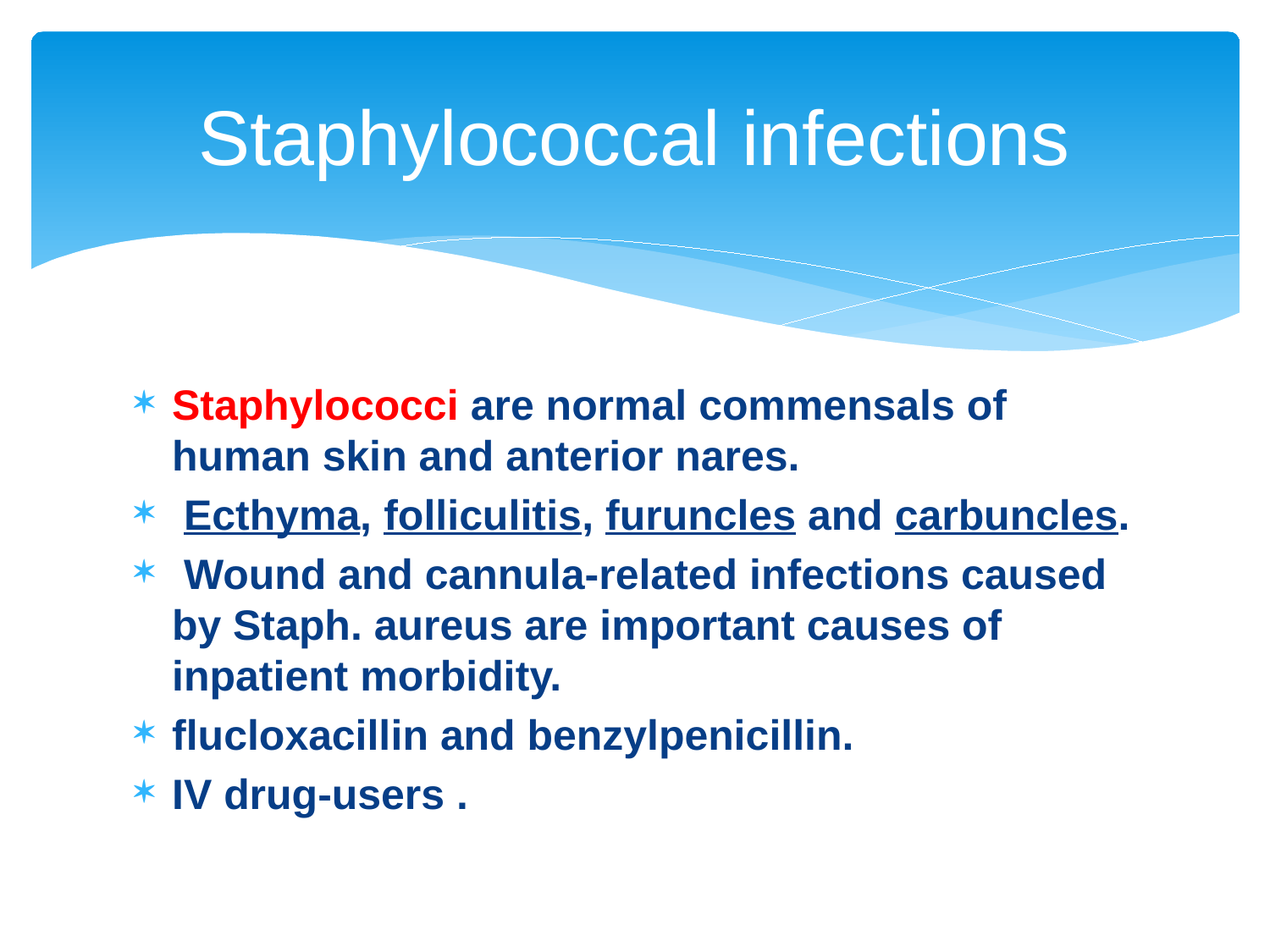

# Staphylococcal infections
Staphylococci are normal commensals of human skin and anterior nares.
 Ecthyma, folliculitis, furuncles and carbuncles.
 Wound and cannula-related infections caused by Staph. aureus are important causes of inpatient morbidity.
flucloxacillin and benzylpenicillin.
IV drug-users .